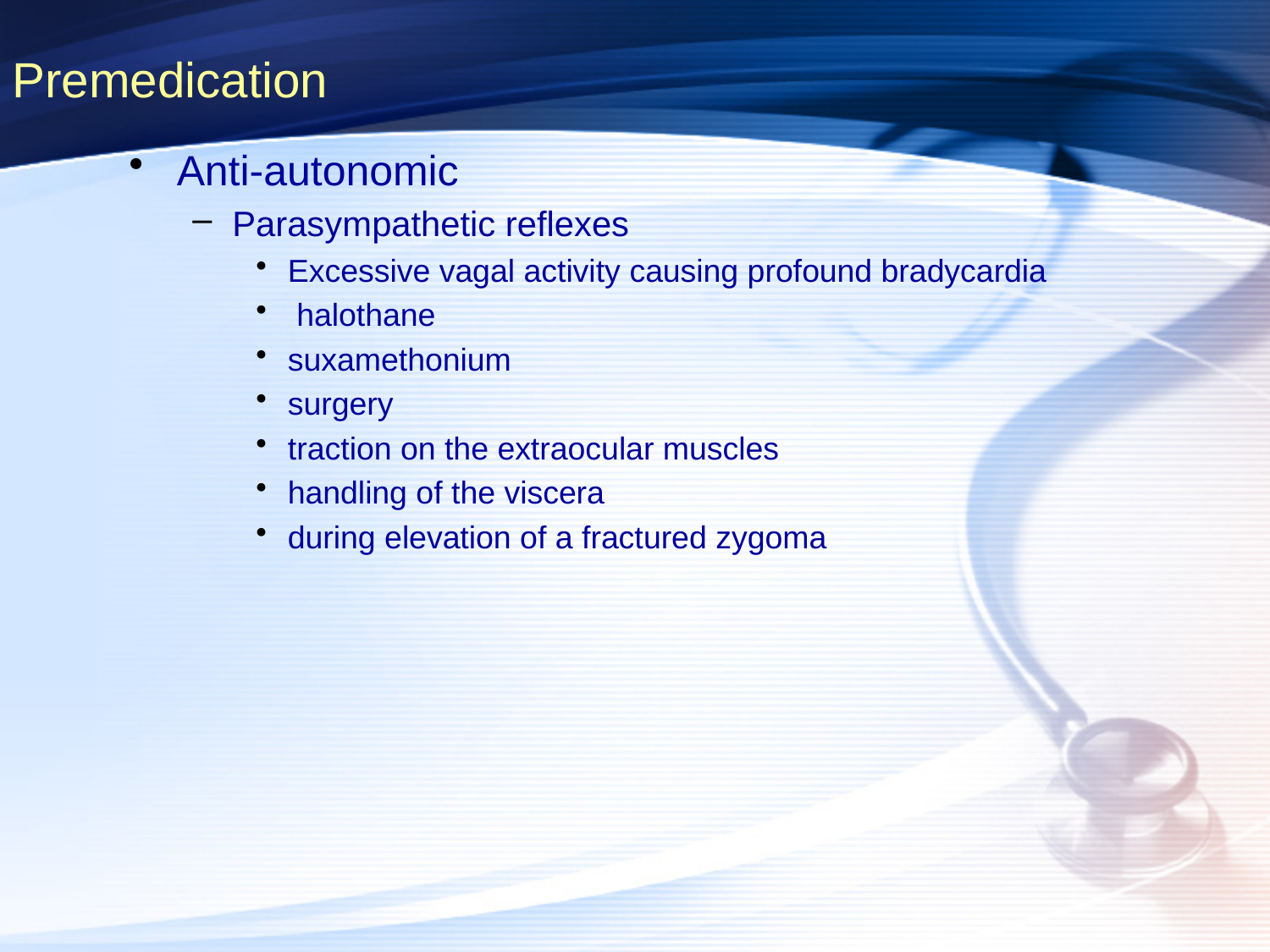

Premedication
Anti-autonomic
Parasympathetic reflexes
Excessive vagal activity causing profound bradycardia
 halothane
suxamethonium
surgery
traction on the extraocular muscles
handling of the viscera
during elevation of a fractured zygoma